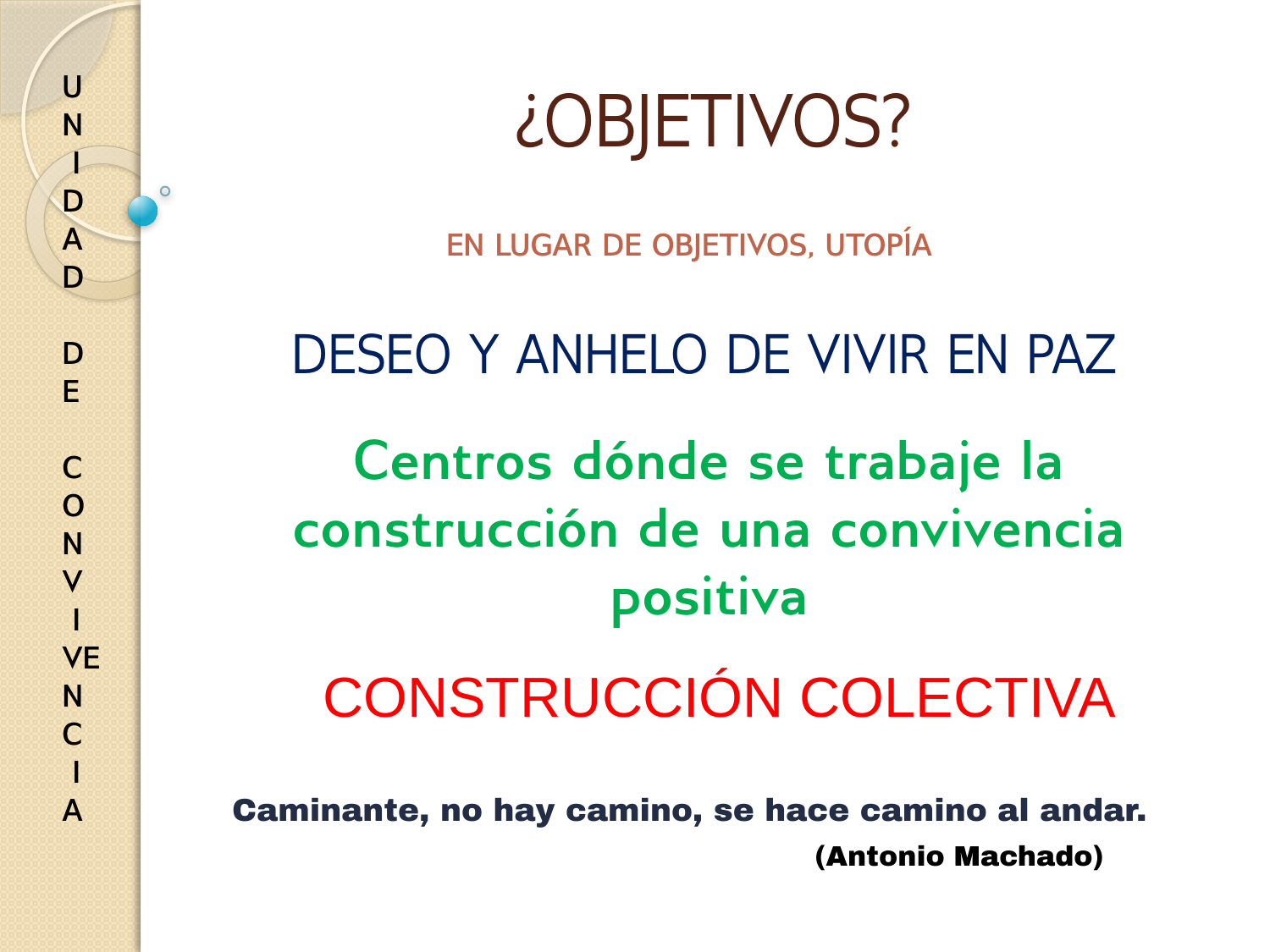

# ¿OBJETIVOS?
U
N
 I
DAD

DE

CONV
 I
VENC
 I
A
EN LUGAR DE OBJETIVOS, UTOPÍA
DESEO Y ANHELO DE VIVIR EN PAZ
Centros dónde se trabaje la construcción de una convivencia positiva
CONSTRUCCIÓN COLECTIVA

Caminante, no hay camino, se hace camino al andar.

                                                          (Antonio Machado)